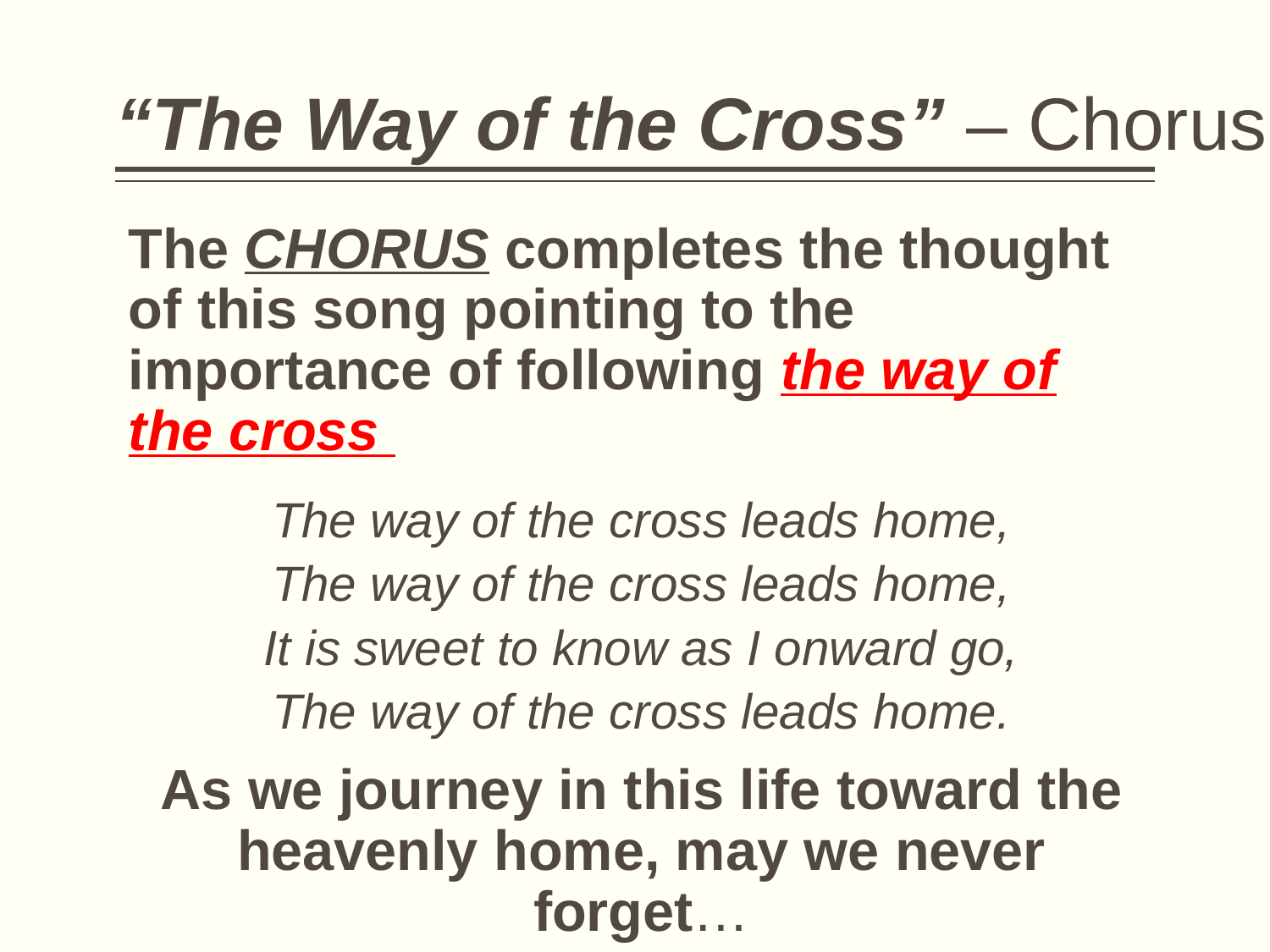

# “The Way of the Cross” – Chorus
The CHORUS completes the thought of this song pointing to the importance of following the way of the cross
The way of the cross leads home,
The way of the cross leads home,
It is sweet to know as I onward go,
The way of the cross leads home.
As we journey in this life toward the heavenly home, may we never forget…
“The Way of the Cross Leads Home”